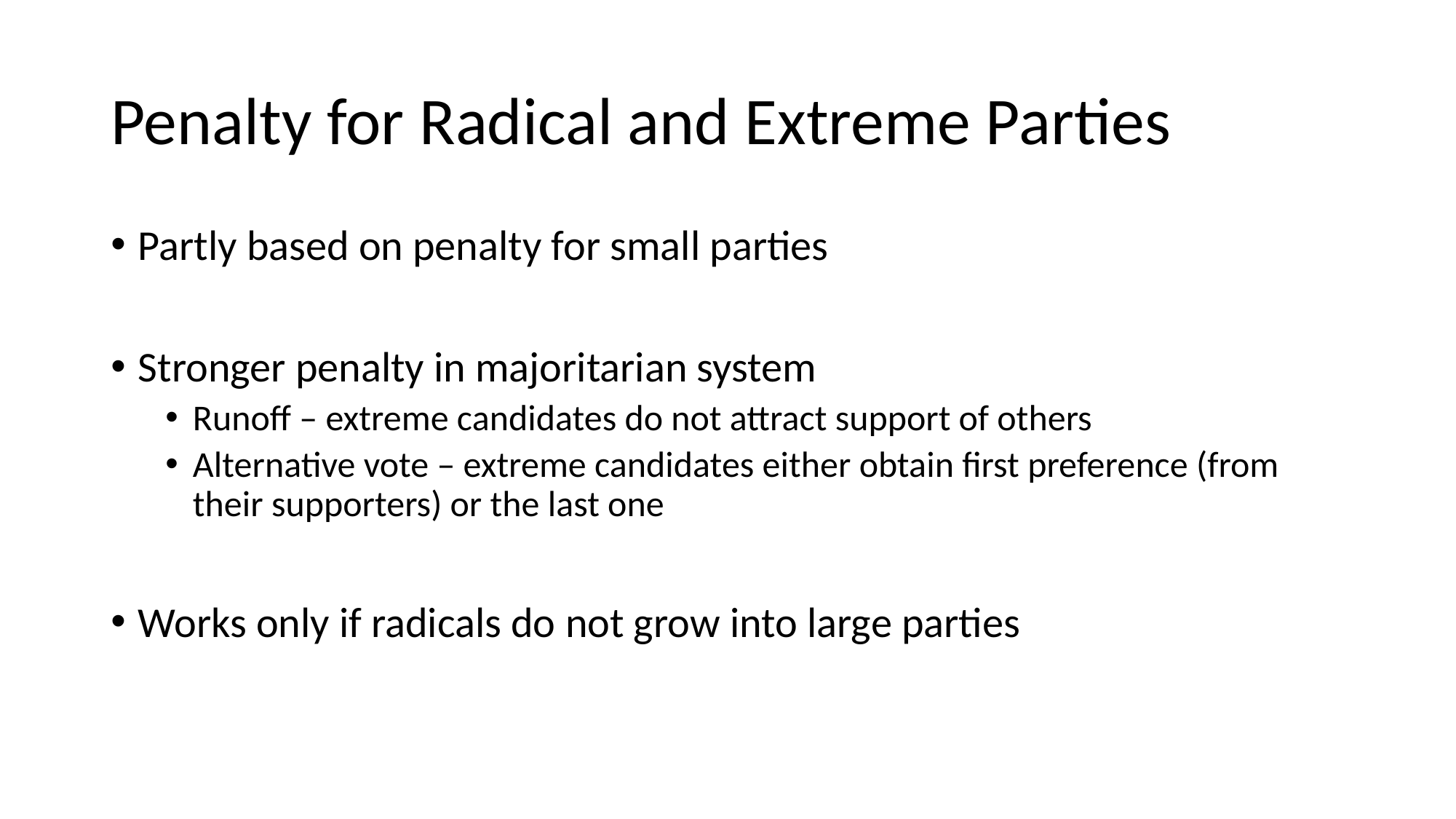

# Penalty for Radical and Extreme Parties
Partly based on penalty for small parties

Stronger penalty in majoritarian system
Runoff – extreme candidates do not attract support of others
Alternative vote – extreme candidates either obtain first preference (from their supporters) or the last one

Works only if radicals do not grow into large parties